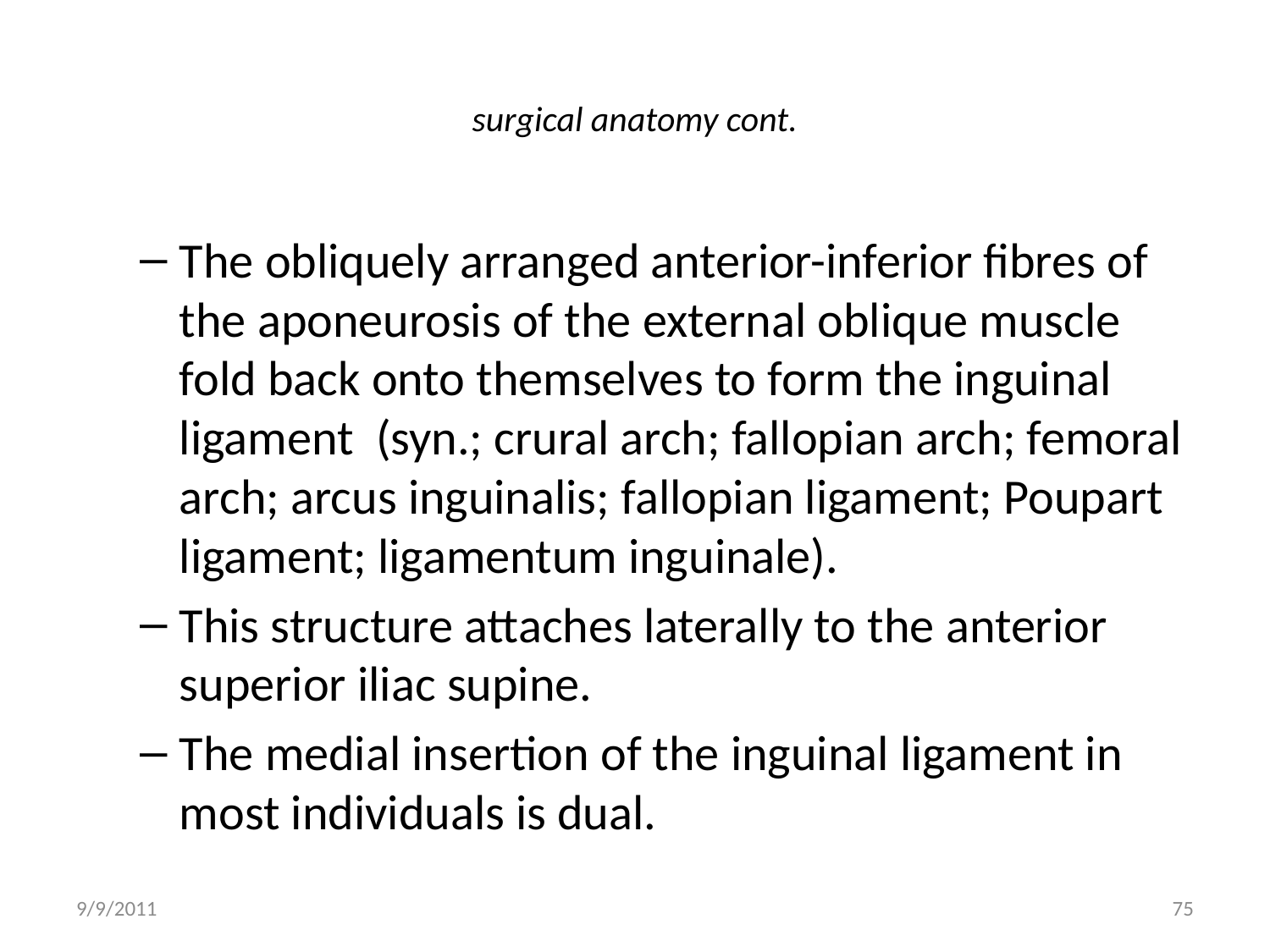

# surgical anatomy cont.
The obliquely arranged anterior-inferior fibres of the aponeurosis of the external oblique muscle fold back onto themselves to form the inguinal ligament  (syn.; crural arch; fallopian arch; femoral arch; arcus inguinalis; fallopian ligament; Poupart ligament; ligamentum inguinale).
This structure attaches laterally to the anterior superior iliac supine.
The medial insertion of the inguinal ligament in most individuals is dual.

9/9/2011
75